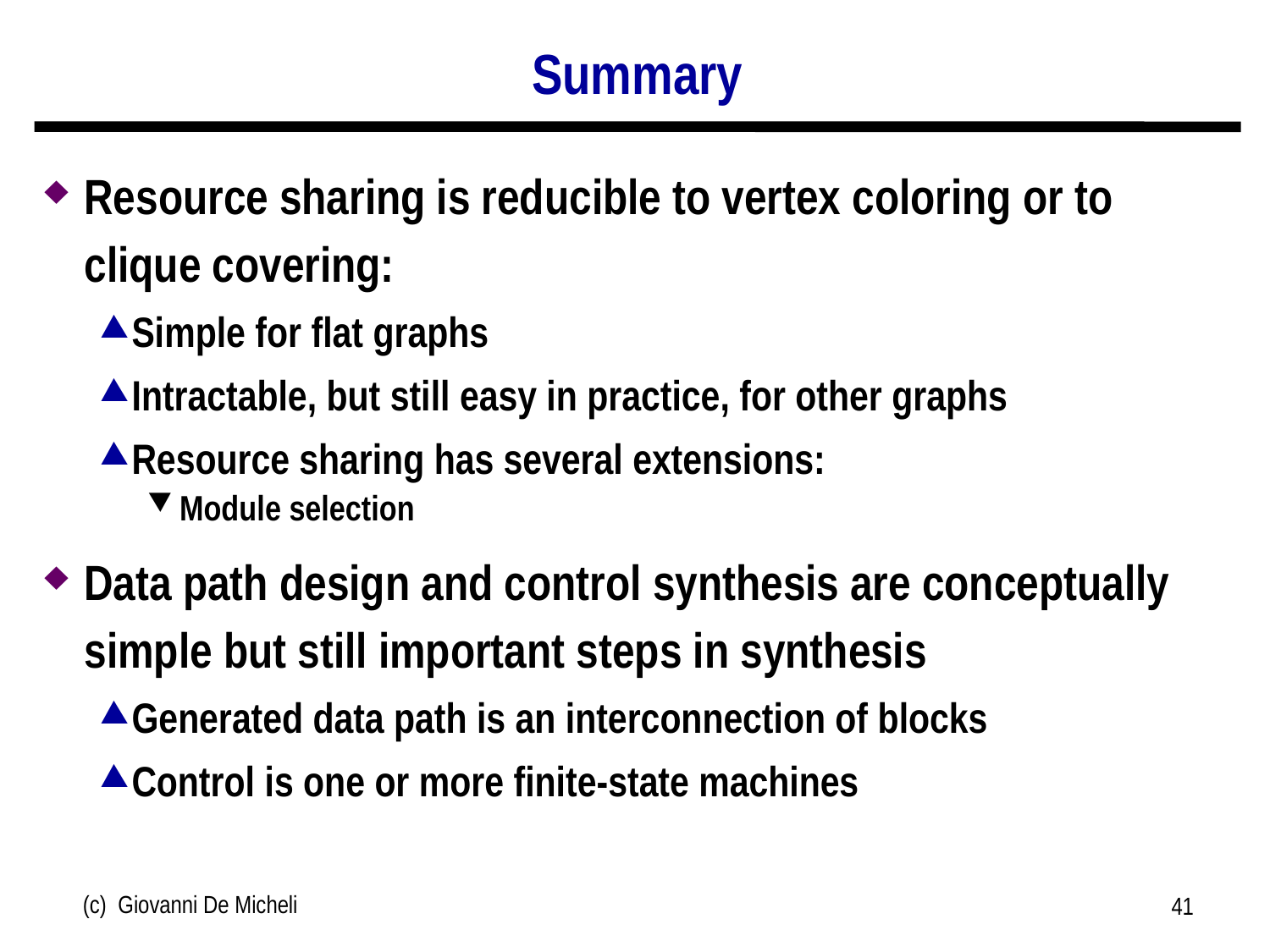

# Summary
Resource sharing is reducible to vertex coloring or to clique covering:
Simple for flat graphs
Intractable, but still easy in practice, for other graphs
Resource sharing has several extensions:
Module selection
Data path design and control synthesis are conceptually simple but still important steps in synthesis
Generated data path is an interconnection of blocks
Control is one or more finite-state machines

(c)  Giovanni De Micheli
41